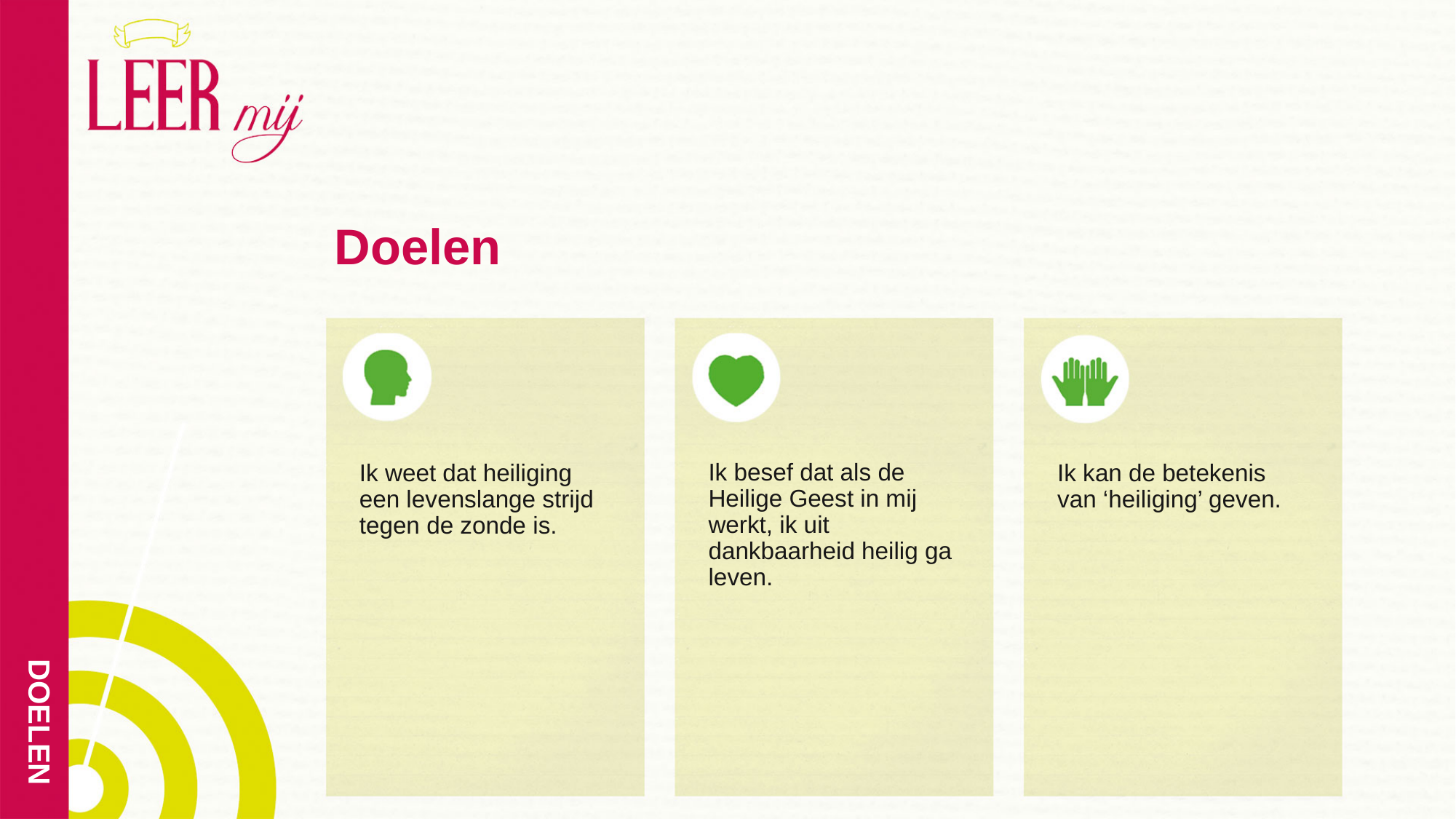

# Doelen

Ik besef dat als de Heilige Geest in mij werkt, ik uit dankbaarheid heilig ga leven.
Ik weet dat heiliging een levenslange strijd tegen de zonde is.
Ik kan de betekenis van ‘heiliging’ geven.